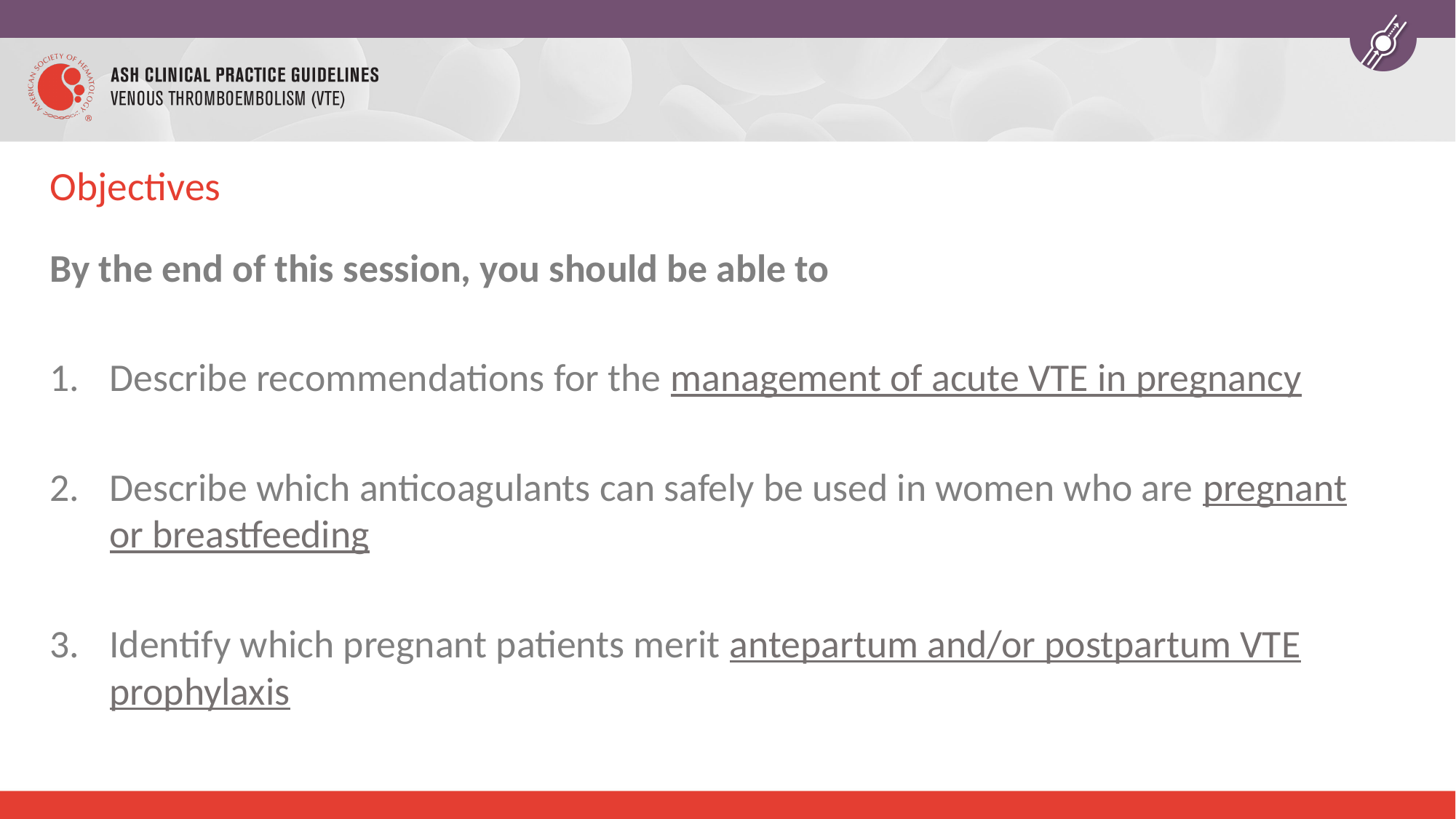

# Objectives
By the end of this session, you should be able to

Describe recommendations for the management of acute VTE in pregnancy

Describe which anticoagulants can safely be used in women who are pregnant or breastfeeding

Identify which pregnant patients merit antepartum and/or postpartum VTE prophylaxis